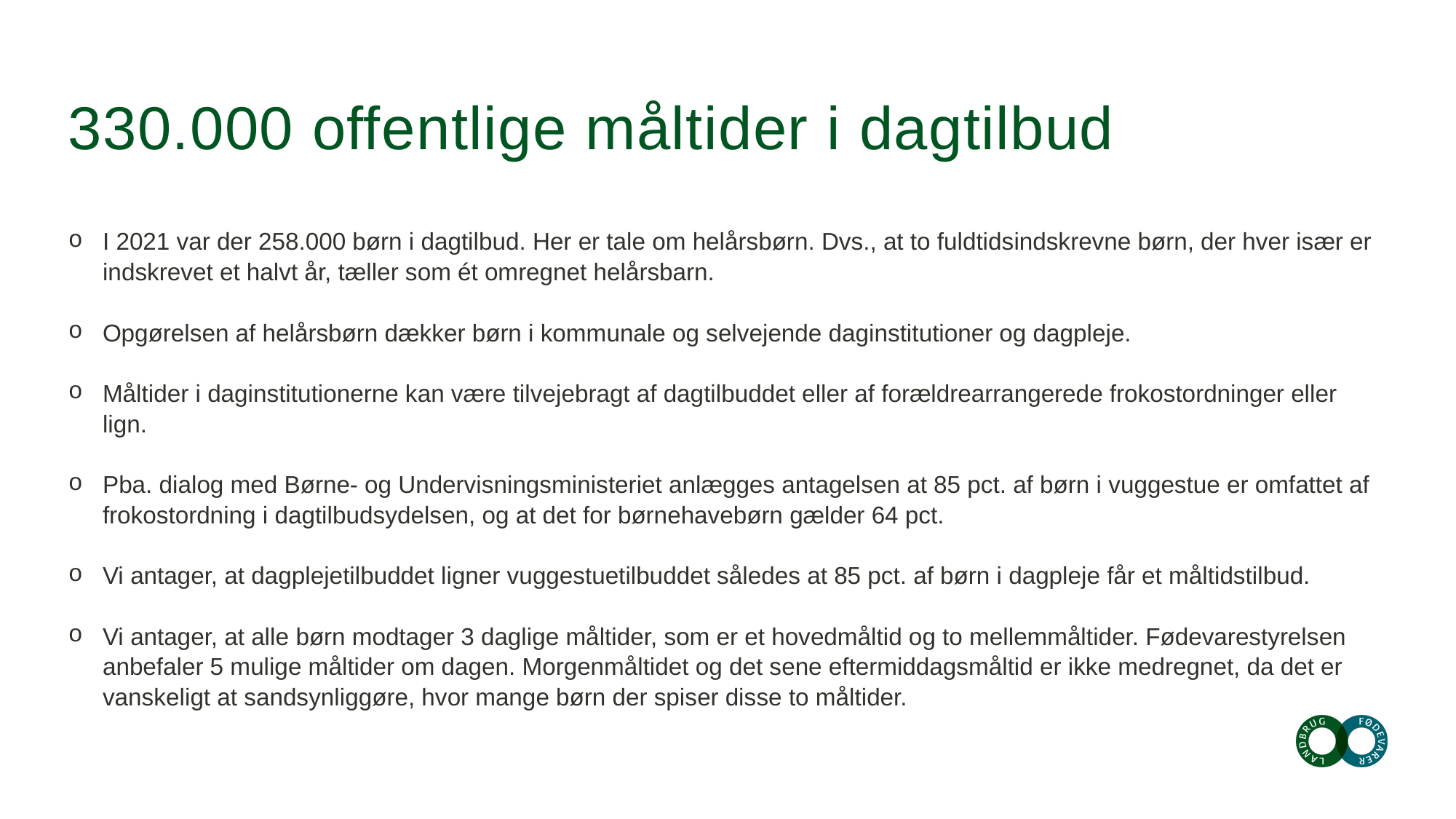

# 330.000 offentlige måltider i dagtilbud
I 2021 var der 258.000 børn i dagtilbud. Her er tale om helårsbørn. Dvs., at to fuldtidsindskrevne børn, der hver især er indskrevet et halvt år, tæller som ét omregnet helårsbarn.
Opgørelsen af helårsbørn dækker børn i kommunale og selvejende daginstitutioner og dagpleje.
Måltider i daginstitutionerne kan være tilvejebragt af dagtilbuddet eller af forældrearrangerede frokostordninger eller lign.
Pba. dialog med Børne- og Undervisningsministeriet anlægges antagelsen at 85 pct. af børn i vuggestue er omfattet af frokostordning i dagtilbudsydelsen, og at det for børnehavebørn gælder 64 pct.
Vi antager, at dagplejetilbuddet ligner vuggestuetilbuddet således at 85 pct. af børn i dagpleje får et måltidstilbud.
Vi antager, at alle børn modtager 3 daglige måltider, som er et hovedmåltid og to mellemmåltider. Fødevarestyrelsen anbefaler 5 mulige måltider om dagen. Morgenmåltidet og det sene eftermiddagsmåltid er ikke medregnet, da det er vanskeligt at sandsynliggøre, hvor mange børn der spiser disse to måltider.